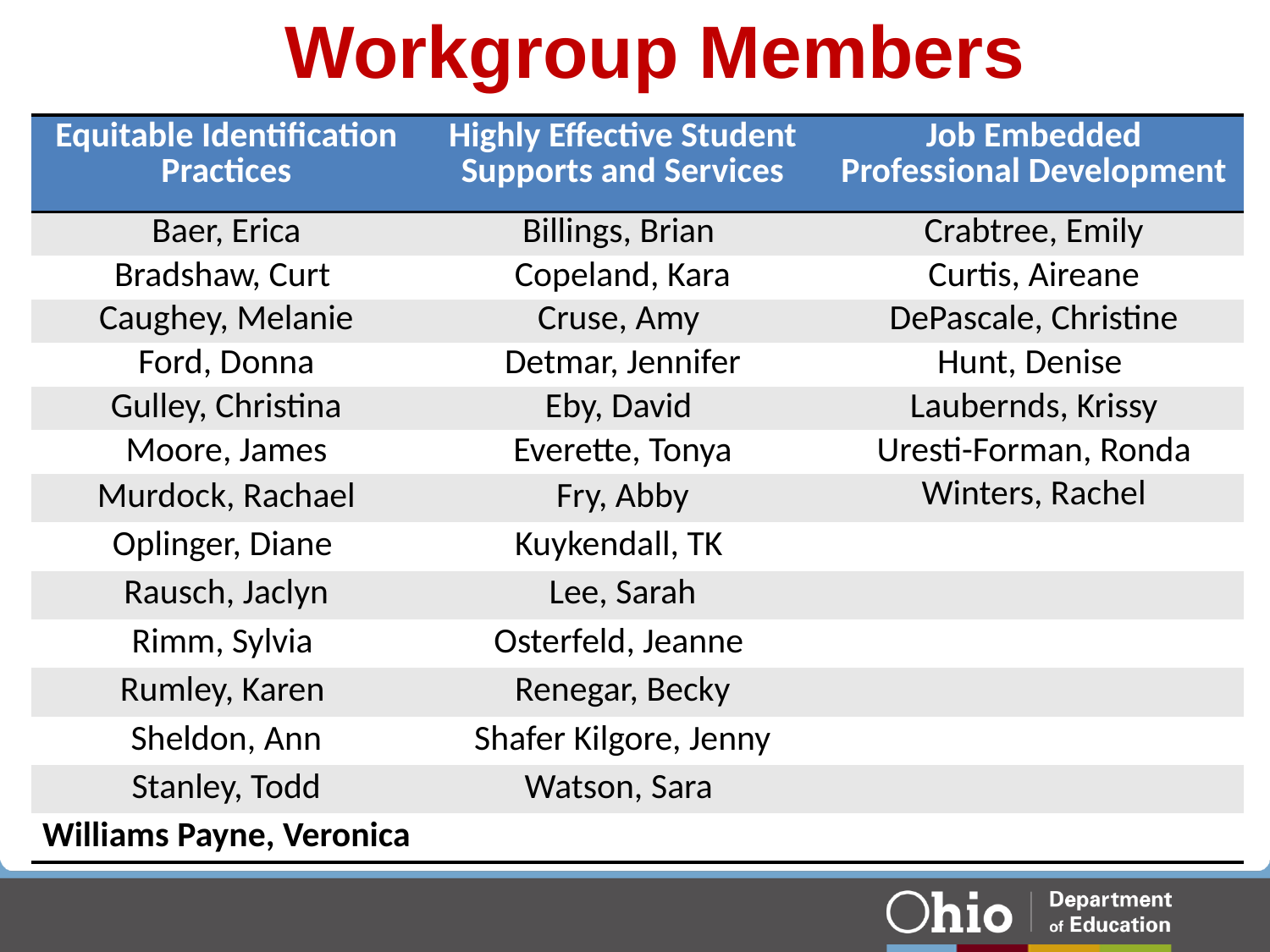

# Workgroup Members
| Equitable Identification Practices | Highly Effective Student Supports and Services | Job Embedded Professional Development |
| --- | --- | --- |
| Baer, Erica | Billings, Brian | Crabtree, Emily |
| Bradshaw, Curt | Copeland, Kara | Curtis, Aireane |
| Caughey, Melanie | Cruse, Amy | DePascale, Christine |
| Ford, Donna | Detmar, Jennifer | Hunt, Denise |
| Gulley, Christina | Eby, David | Laubernds, Krissy |
| Moore, James | Everette, Tonya | Uresti-Forman, Ronda |
| Murdock, Rachael | Fry, Abby | Winters, Rachel |
| Oplinger, Diane | Kuykendall, TK |  |
| Rausch, Jaclyn | Lee, Sarah |  |
| Rimm, Sylvia | Osterfeld, Jeanne |  |
| Rumley, Karen | Renegar, Becky |  |
| Sheldon, Ann | Shafer Kilgore, Jenny |  |
| Stanley, Todd | Watson, Sara |  |
| Williams Payne, Veronica |  |  |